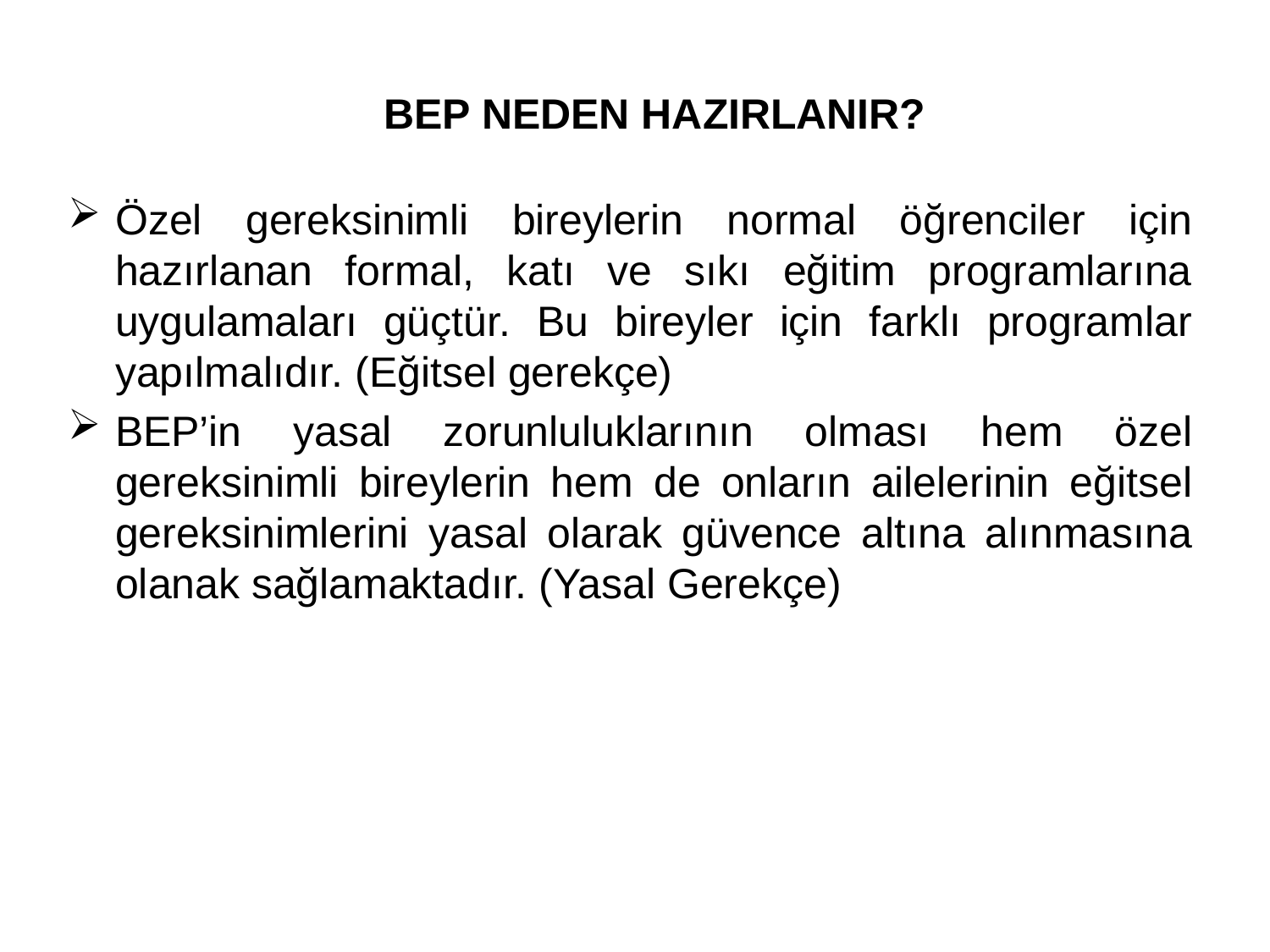

BEP NEDEN HAZIRLANIR?
Özel gereksinimli bireylerin normal öğrenciler için hazırlanan formal, katı ve sıkı eğitim programlarına uygulamaları güçtür. Bu bireyler için farklı programlar yapılmalıdır. (Eğitsel gerekçe)
BEP’in yasal zorunluluklarının olması hem özel gereksinimli bireylerin hem de onların ailelerinin eğitsel gereksinimlerini yasal olarak güvence altına alınmasına olanak sağlamaktadır. (Yasal Gerekçe)